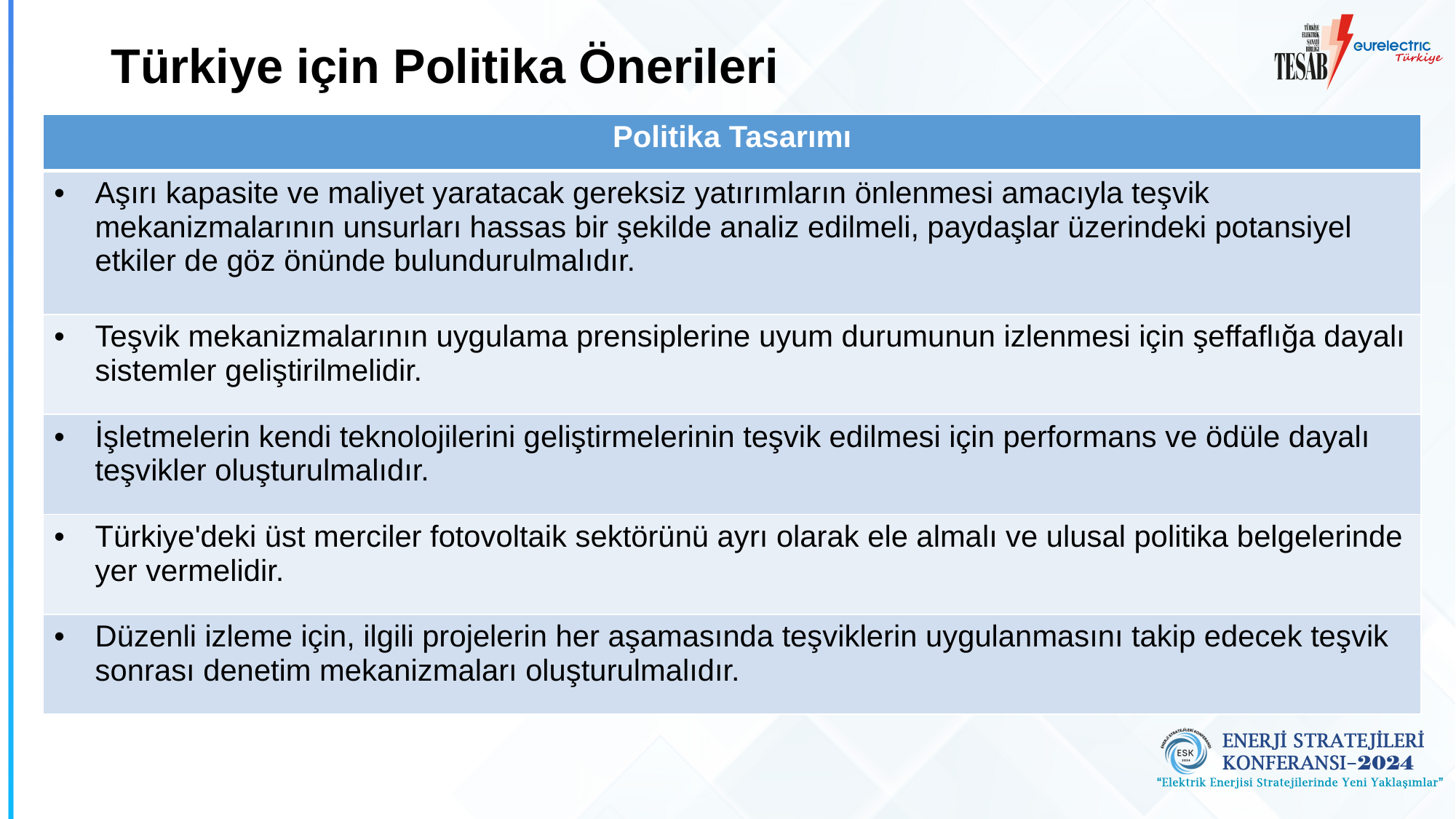

# Türkiye için Politika Önerileri
| Politika Tasarımı |
| --- |
| Aşırı kapasite ve maliyet yaratacak gereksiz yatırımların önlenmesi amacıyla teşvik mekanizmalarının unsurları hassas bir şekilde analiz edilmeli, paydaşlar üzerindeki potansiyel etkiler de göz önünde bulundurulmalıdır. |
| Teşvik mekanizmalarının uygulama prensiplerine uyum durumunun izlenmesi için şeffaflığa dayalı sistemler geliştirilmelidir. |
| İşletmelerin kendi teknolojilerini geliştirmelerinin teşvik edilmesi için performans ve ödüle dayalı teşvikler oluşturulmalıdır. |
| Türkiye'deki üst merciler fotovoltaik sektörünü ayrı olarak ele almalı ve ulusal politika belgelerinde yer vermelidir. |
| Düzenli izleme için, ilgili projelerin her aşamasında teşviklerin uygulanmasını takip edecek teşvik sonrası denetim mekanizmaları oluşturulmalıdır. |